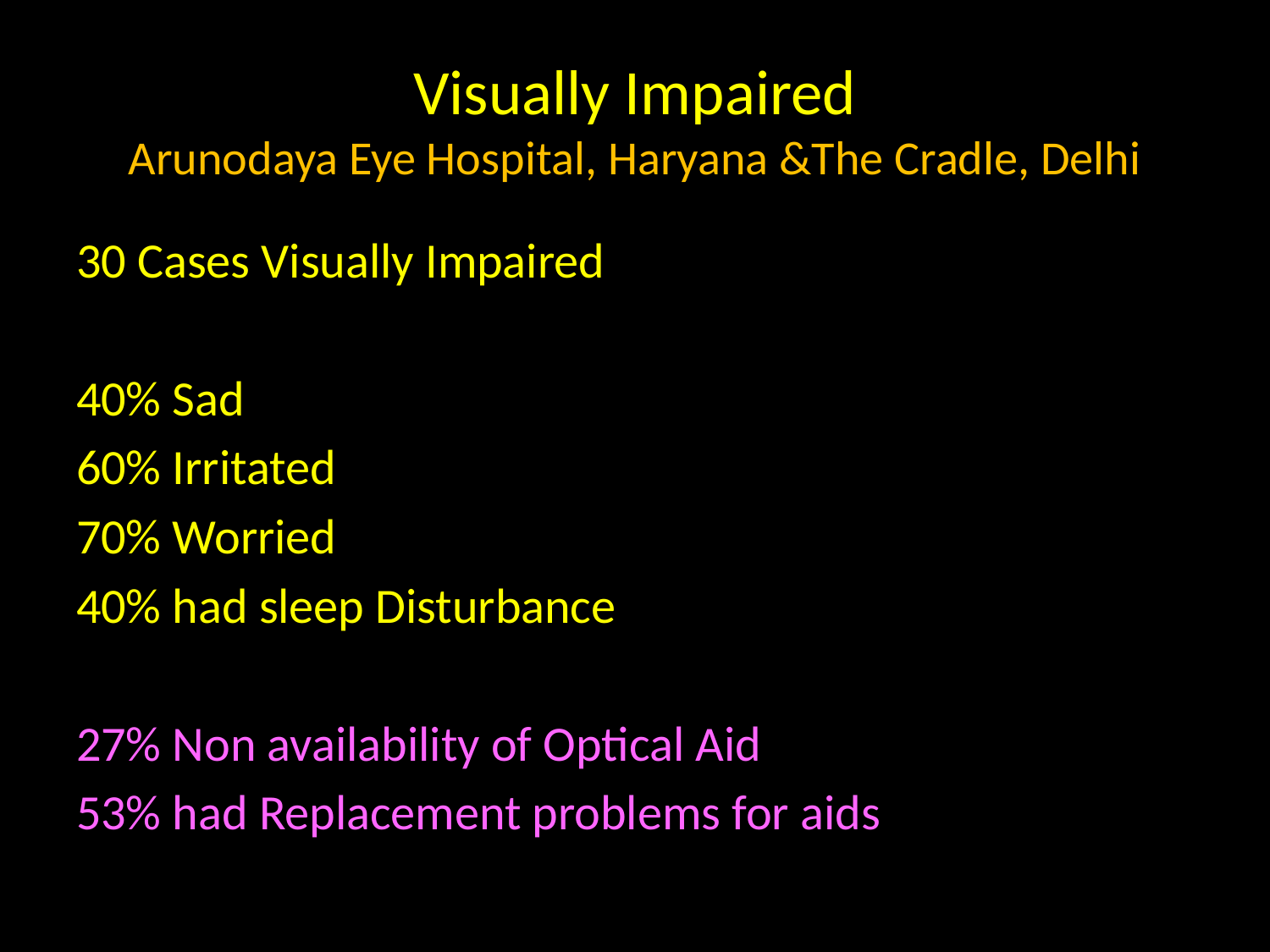

# Visually Impaired Arunodaya Eye Hospital, Haryana &The Cradle, Delhi
30 Cases Visually Impaired

40% Sad
60% Irritated
70% Worried
40% had sleep Disturbance

27% Non availability of Optical Aid
53% had Replacement problems for aids